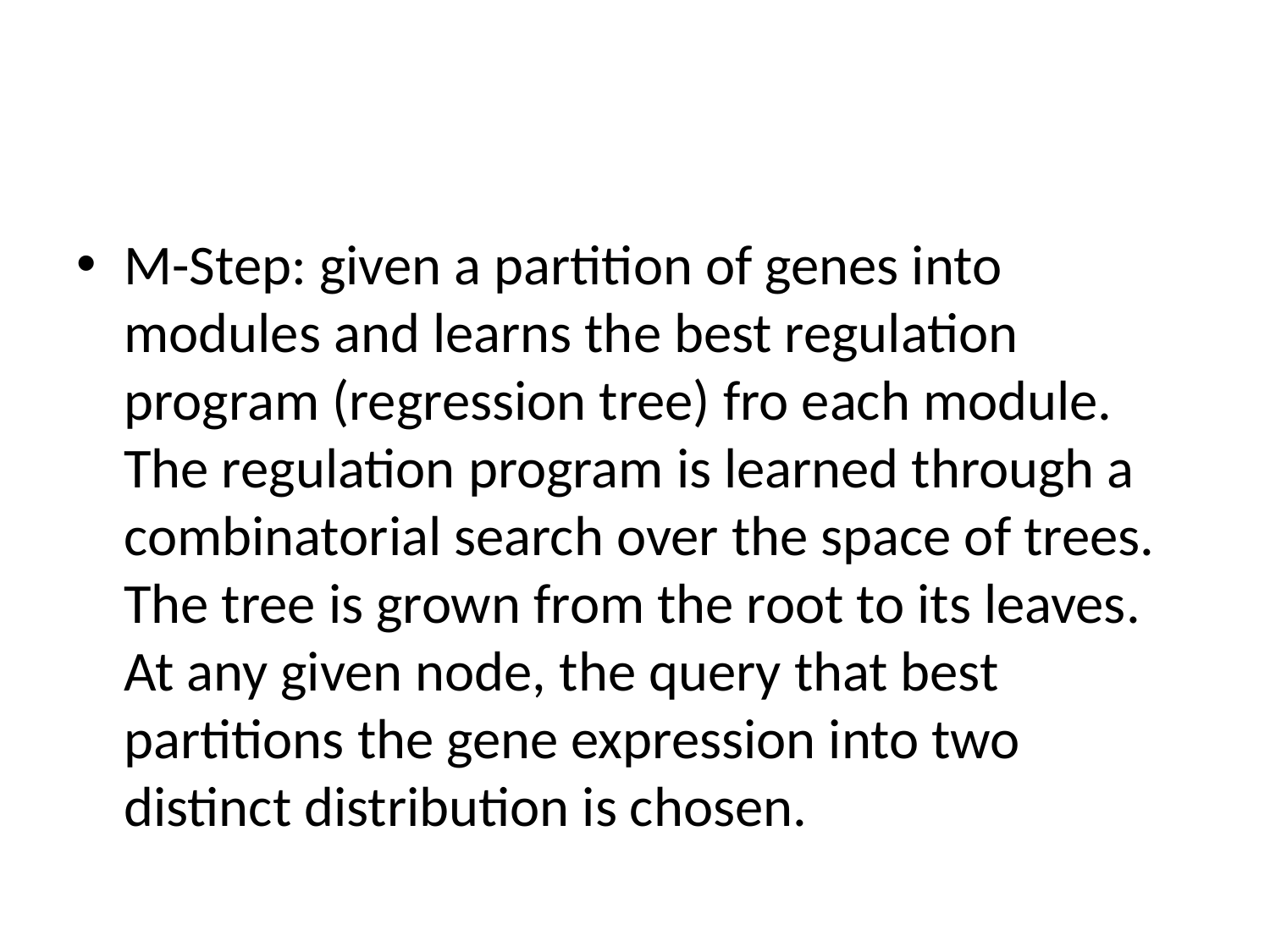

#
M-Step: given a partition of genes into modules and learns the best regulation program (regression tree) fro each module. The regulation program is learned through a combinatorial search over the space of trees. The tree is grown from the root to its leaves. At any given node, the query that best partitions the gene expression into two distinct distribution is chosen.